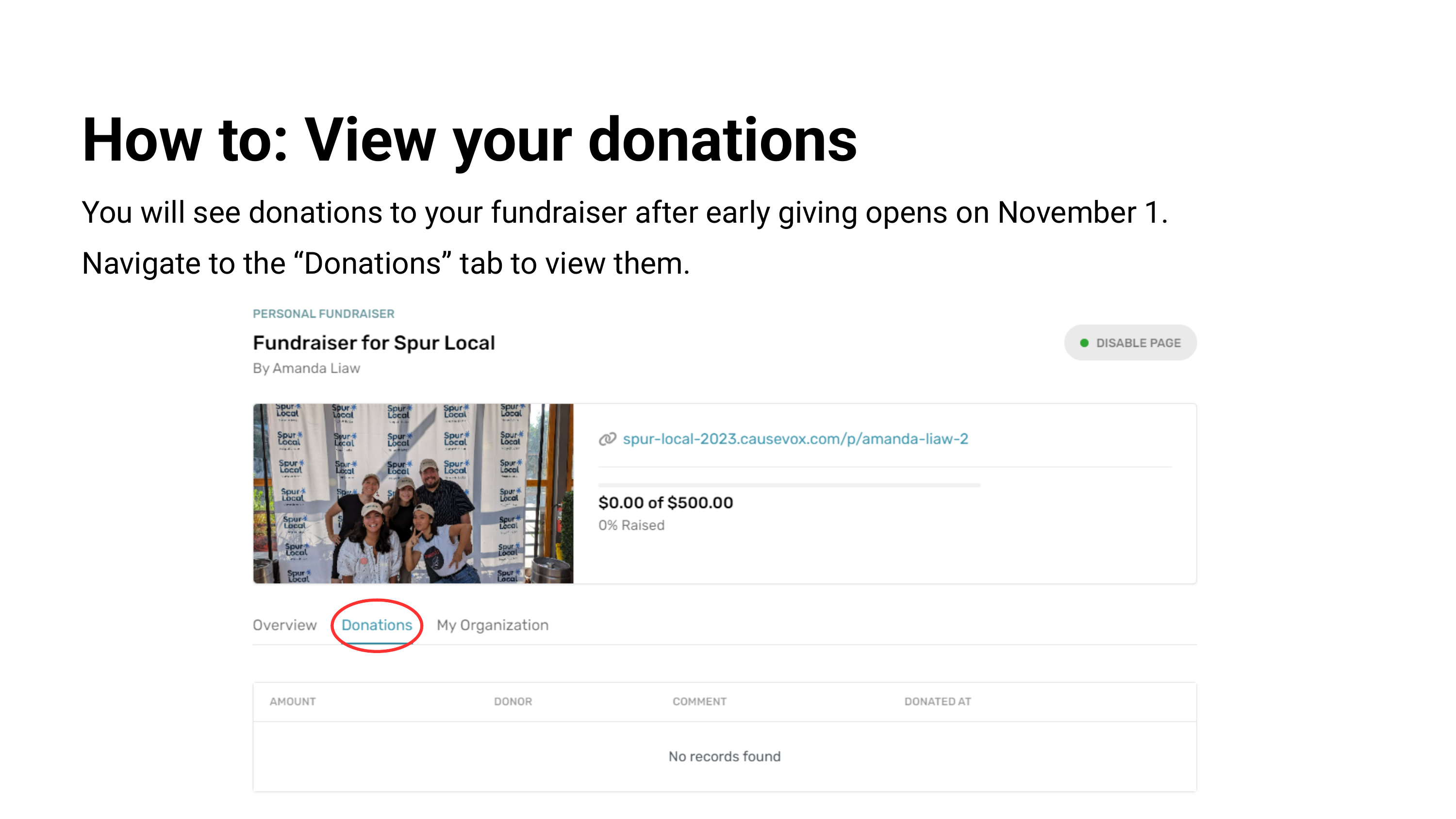

How to: View your donations
You will see donations to your fundraiser after early giving opens on November 1. Navigate to the “Donations” tab to view them.